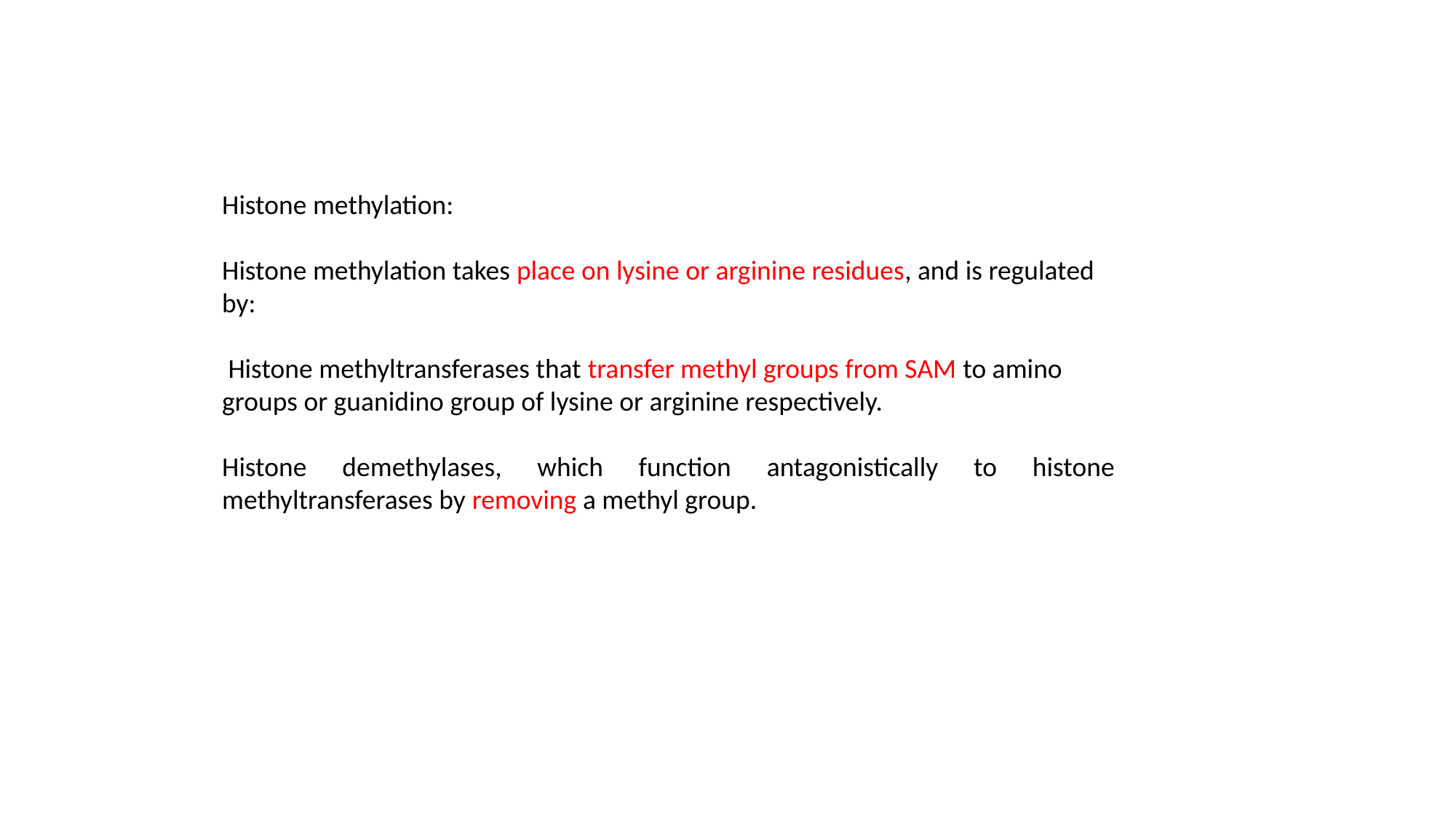

Histone methylation:

Histone methylation takes place on lysine or arginine residues, and is regulated by:

 Histone methyltransferases that transfer methyl groups from SAM to amino groups or guanidino group of lysine or arginine respectively.

Histone demethylases, which function antagonistically to histone methyltransferases by removing a methyl group.